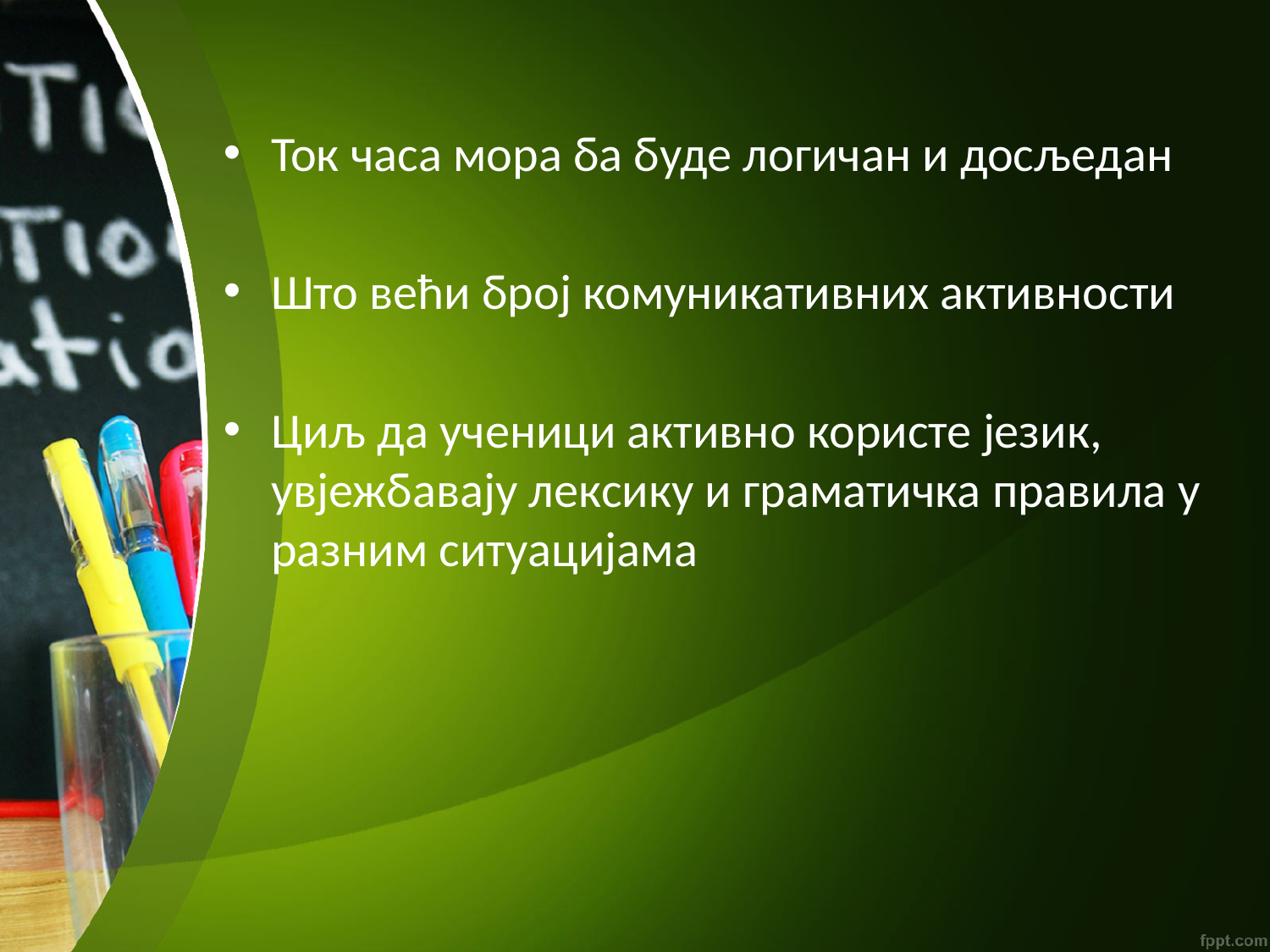

Ток часа мора ба буде логичан и досљедан

Што већи број комуникативних активности

Циљ да ученици активно користе језик, увјежбавају лексику и граматичка правила у разним ситуацијама